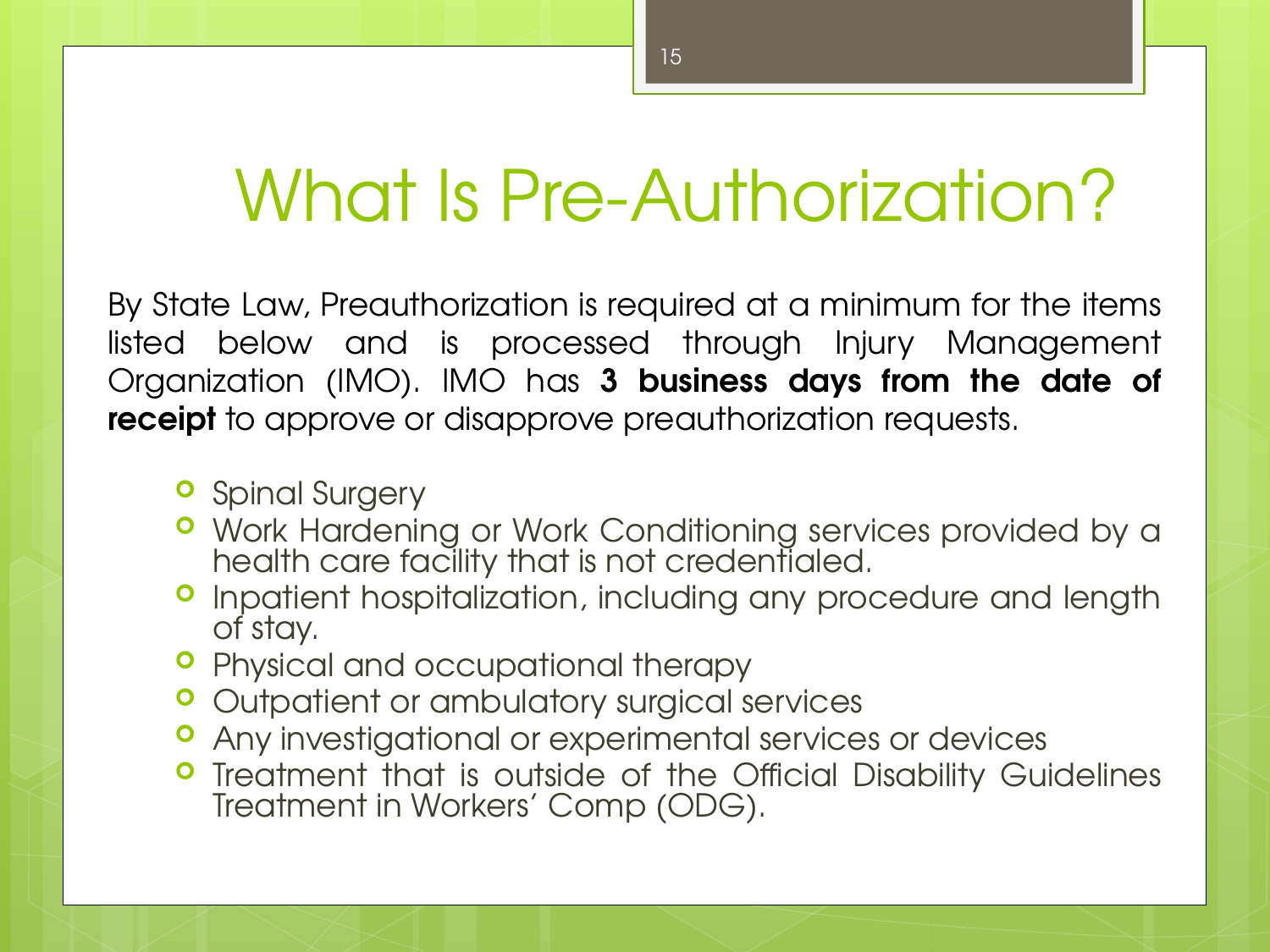

15
What Is Pre-Authorization?
By State Law, Preauthorization is required at a minimum for the items listed below and is processed through Injury Management Organization (IMO). IMO has 3 business days from the date of receipt to approve or disapprove preauthorization requests.

Spinal Surgery
Work Hardening or Work Conditioning services provided by a health care facility that is not credentialed.
Inpatient hospitalization, including any procedure and length of stay.
Physical and occupational therapy
Outpatient or ambulatory surgical services
Any investigational or experimental services or devices
Treatment that is outside of the Official Disability Guidelines Treatment in Workers’ Comp (ODG).